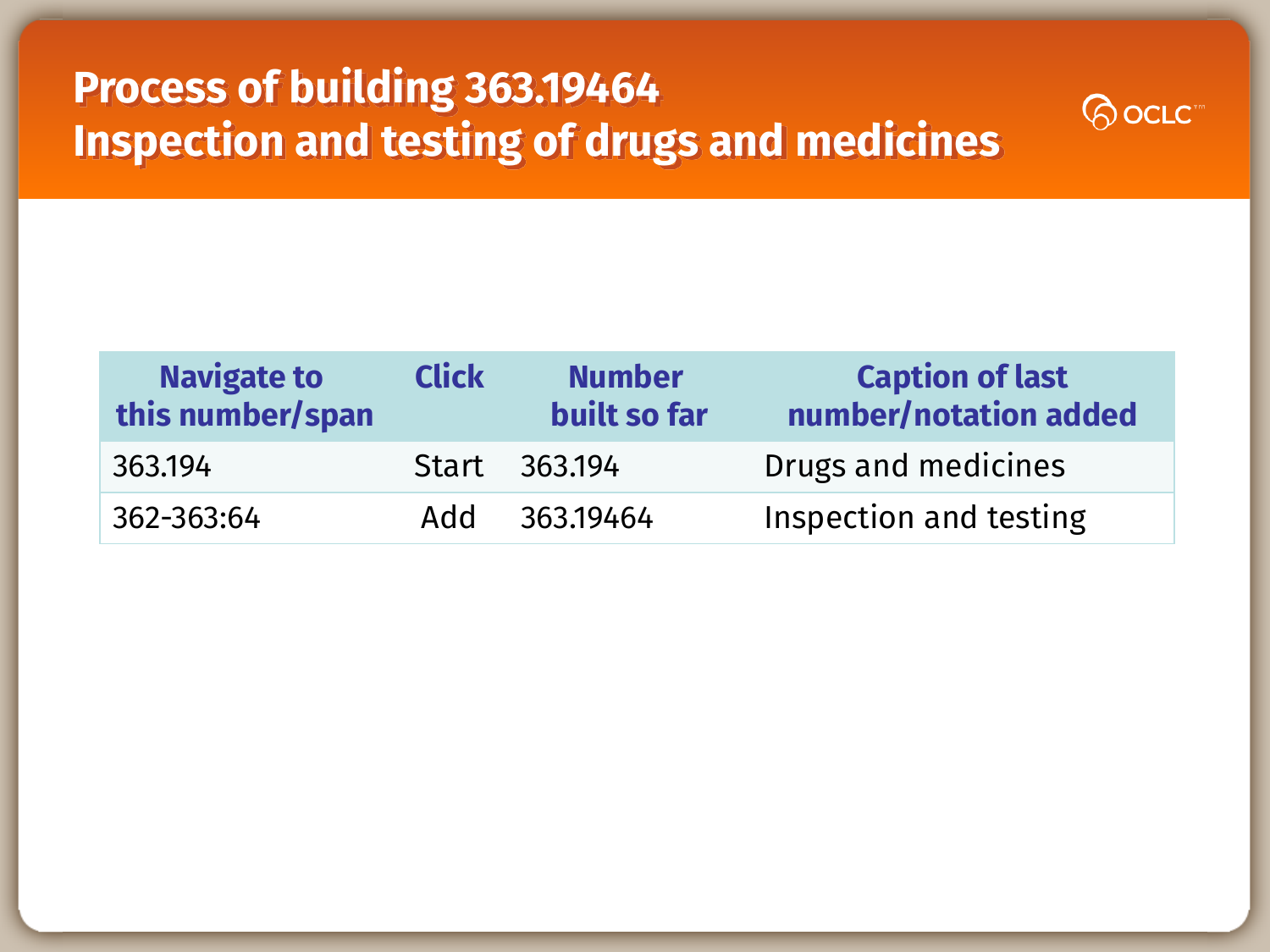

# Process of building 363.19464 Inspection and testing of drugs and medicines
| Navigate to this number/span | Click | Number built so far | Caption of last number/notation added |
| --- | --- | --- | --- |
| 363.194 | Start | 363.194 | Drugs and medicines |
| 362-363:64 | Add | 363.19464 | Inspection and testing |